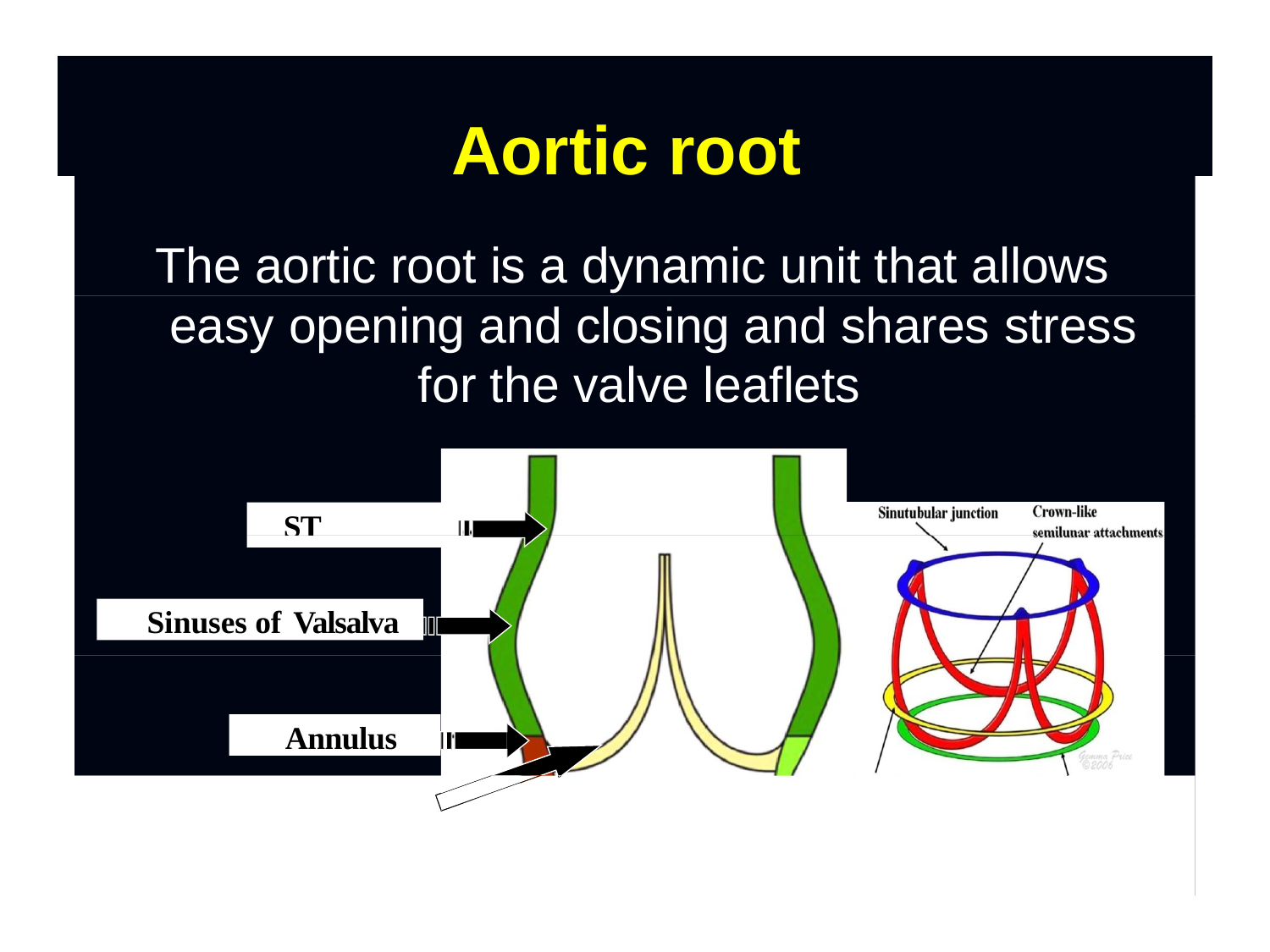

# Aortic root

The aortic root is a dynamic unit that allows  easy opening and closing and shares stress
for the valve leaflets

ST junction

Sinuses of Valsalva

Annulus

Leaflets